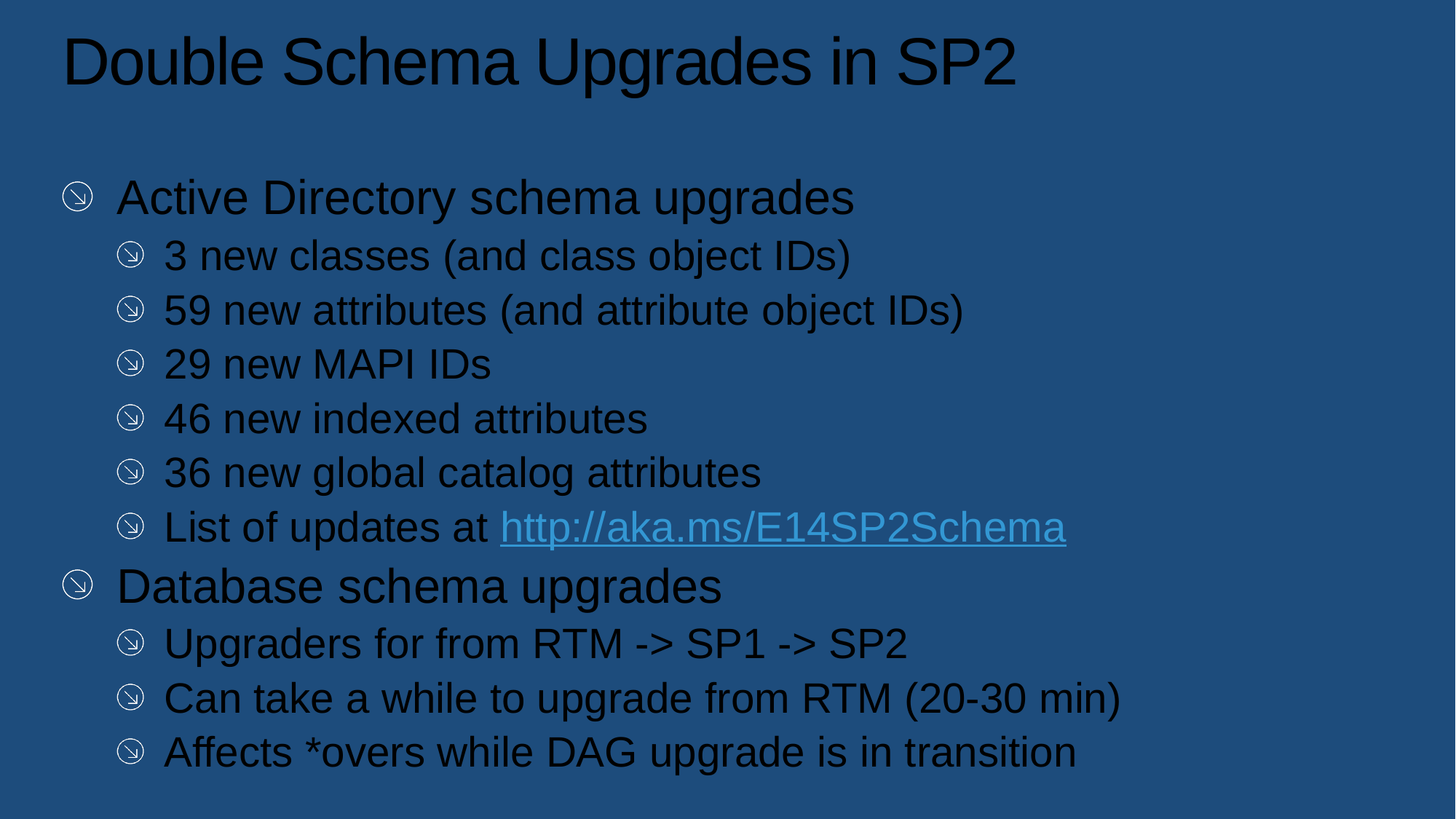

# Double Schema Upgrades in SP2
Active Directory schema upgrades
3 new classes (and class object IDs)
59 new attributes (and attribute object IDs)
29 new MAPI IDs
46 new indexed attributes
36 new global catalog attributes
List of updates at http://aka.ms/E14SP2Schema
Database schema upgrades
Upgraders for from RTM -> SP1 -> SP2
Can take a while to upgrade from RTM (20-30 min)
Affects *overs while DAG upgrade is in transition